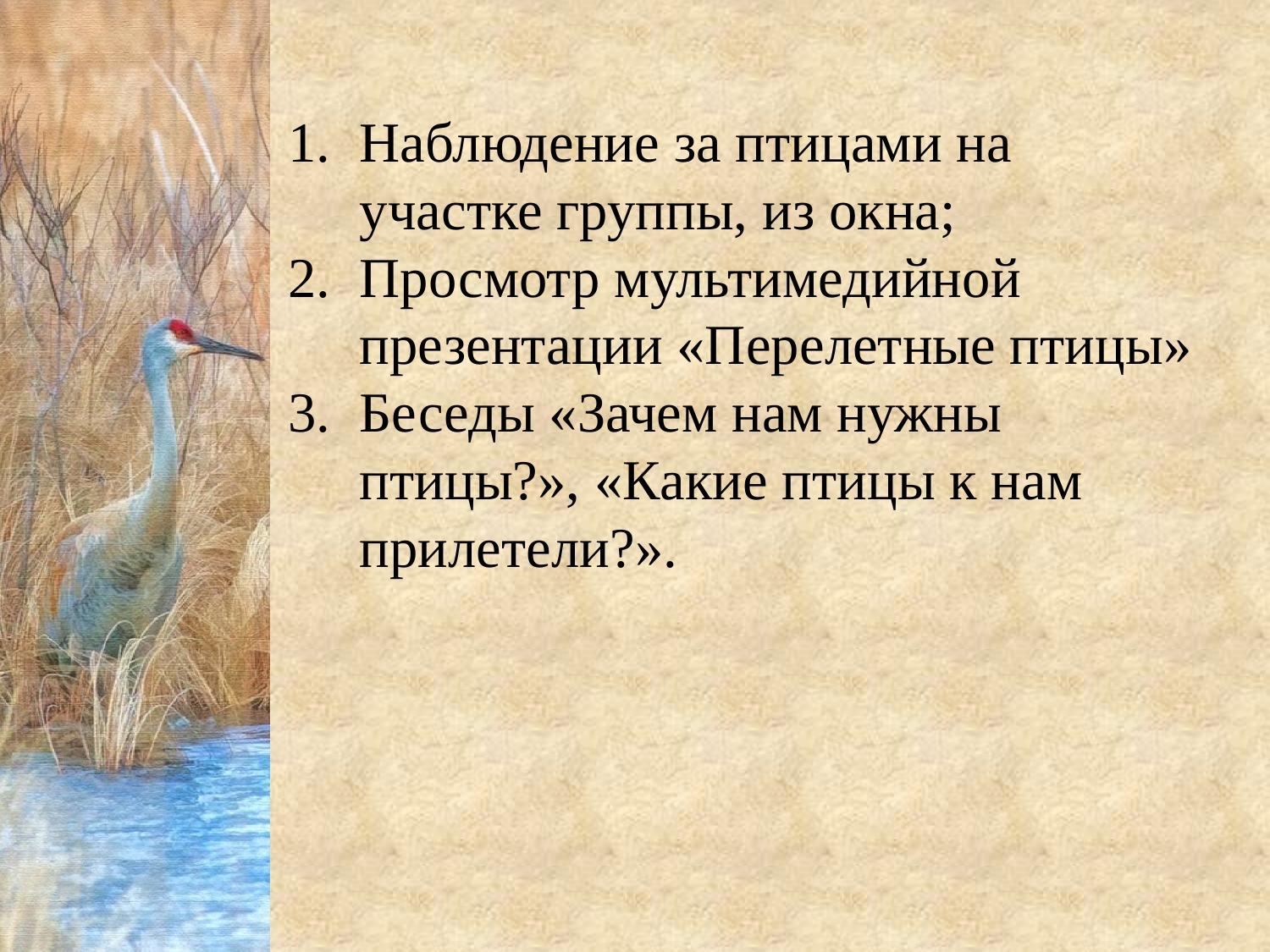

Наблюдение за птицами на участке группы, из окна;
Просмотр мультимедийной презентации «Перелетные птицы»
Беседы «Зачем нам нужны птицы?», «Какие птицы к нам прилетели?».